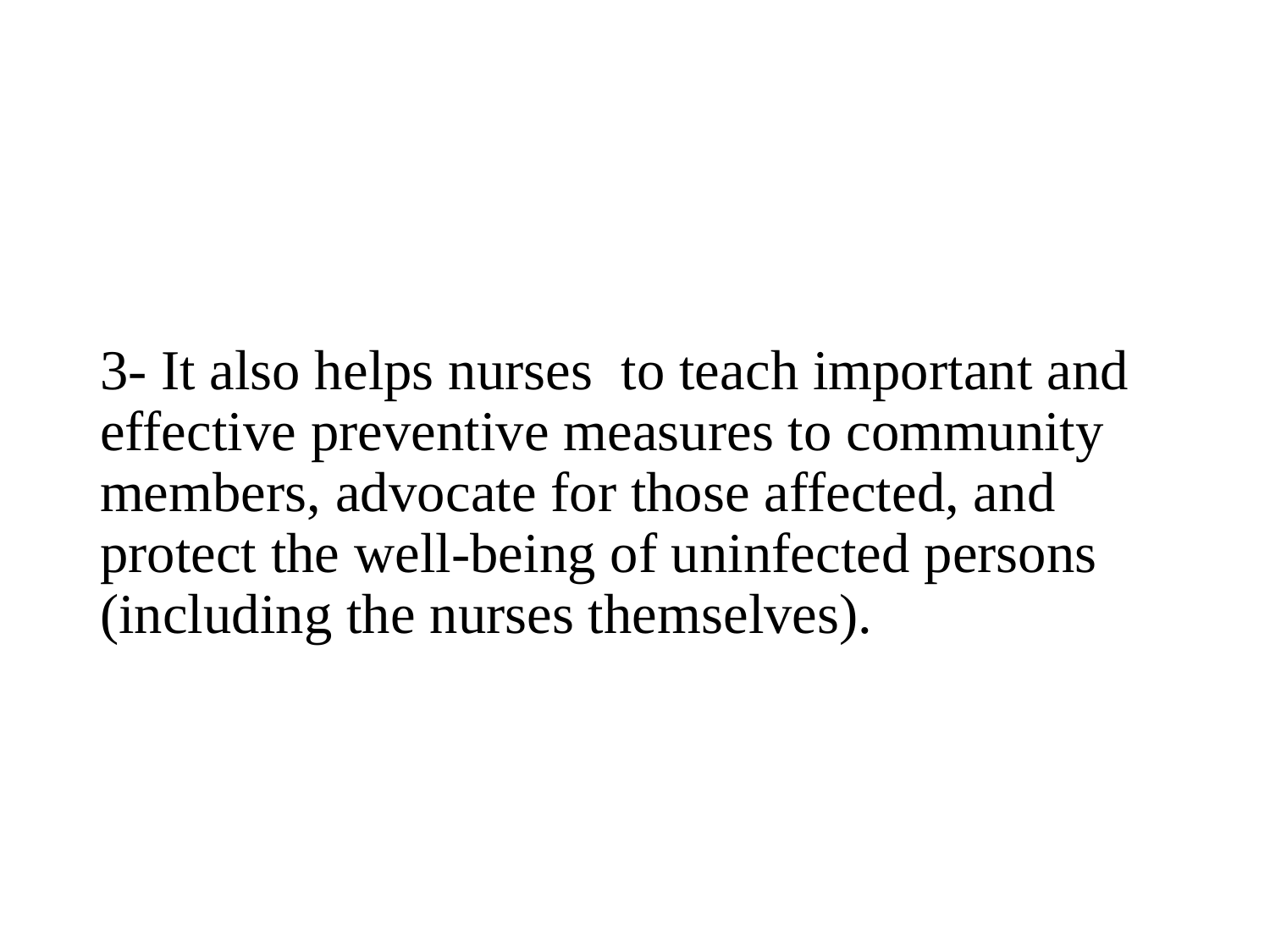

3- It also helps nurses  to teach important and effective preventive measures to community members, advocate for those affected, and protect the well-being of uninfected persons (including the nurses themselves).